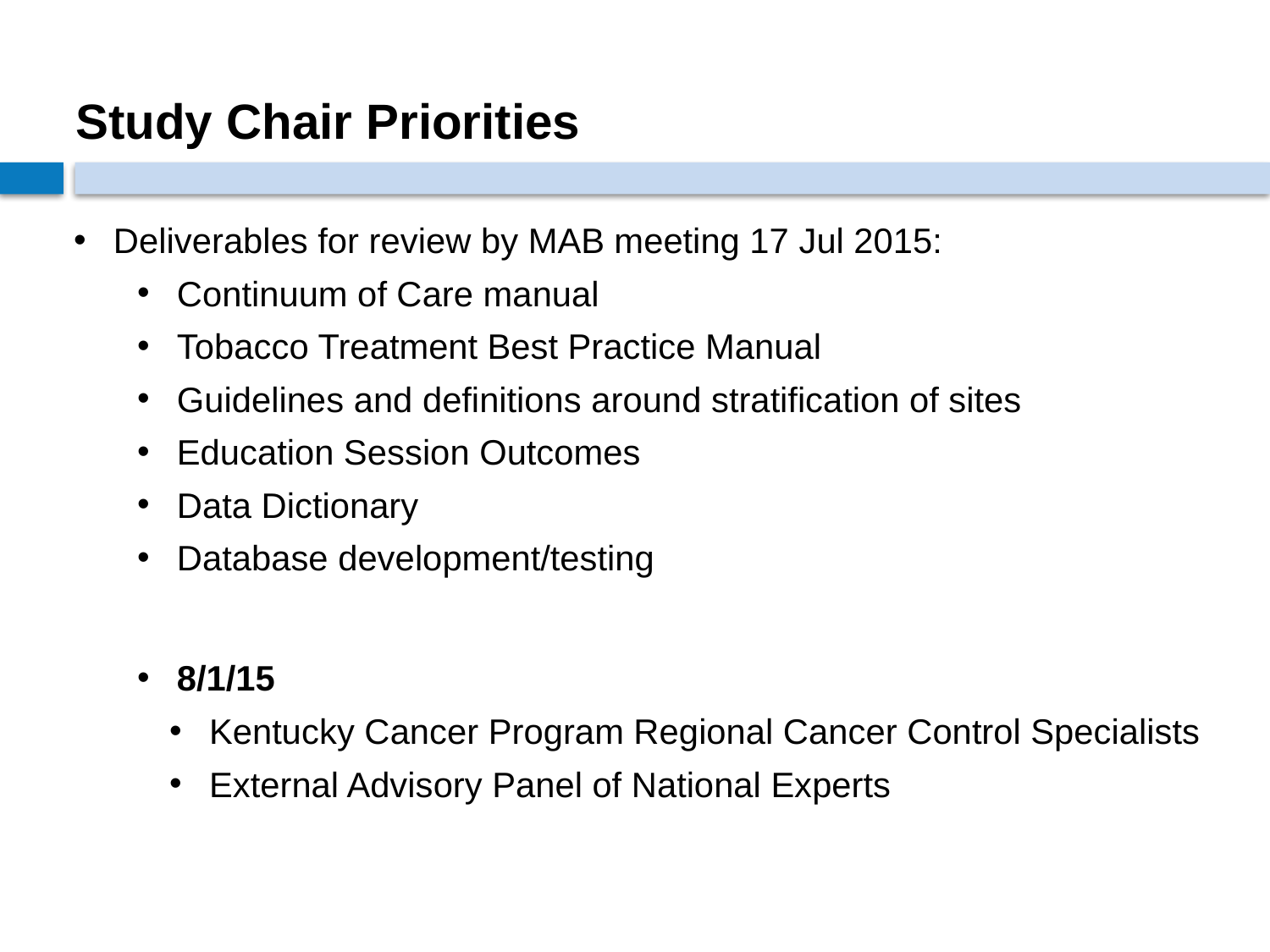

# Study Chair Priorities
Deliverables for review by MAB meeting 17 Jul 2015:
Continuum of Care manual
Tobacco Treatment Best Practice Manual
Guidelines and definitions around stratification of sites
Education Session Outcomes
Data Dictionary
Database development/testing

8/1/15
Kentucky Cancer Program Regional Cancer Control Specialists
External Advisory Panel of National Experts